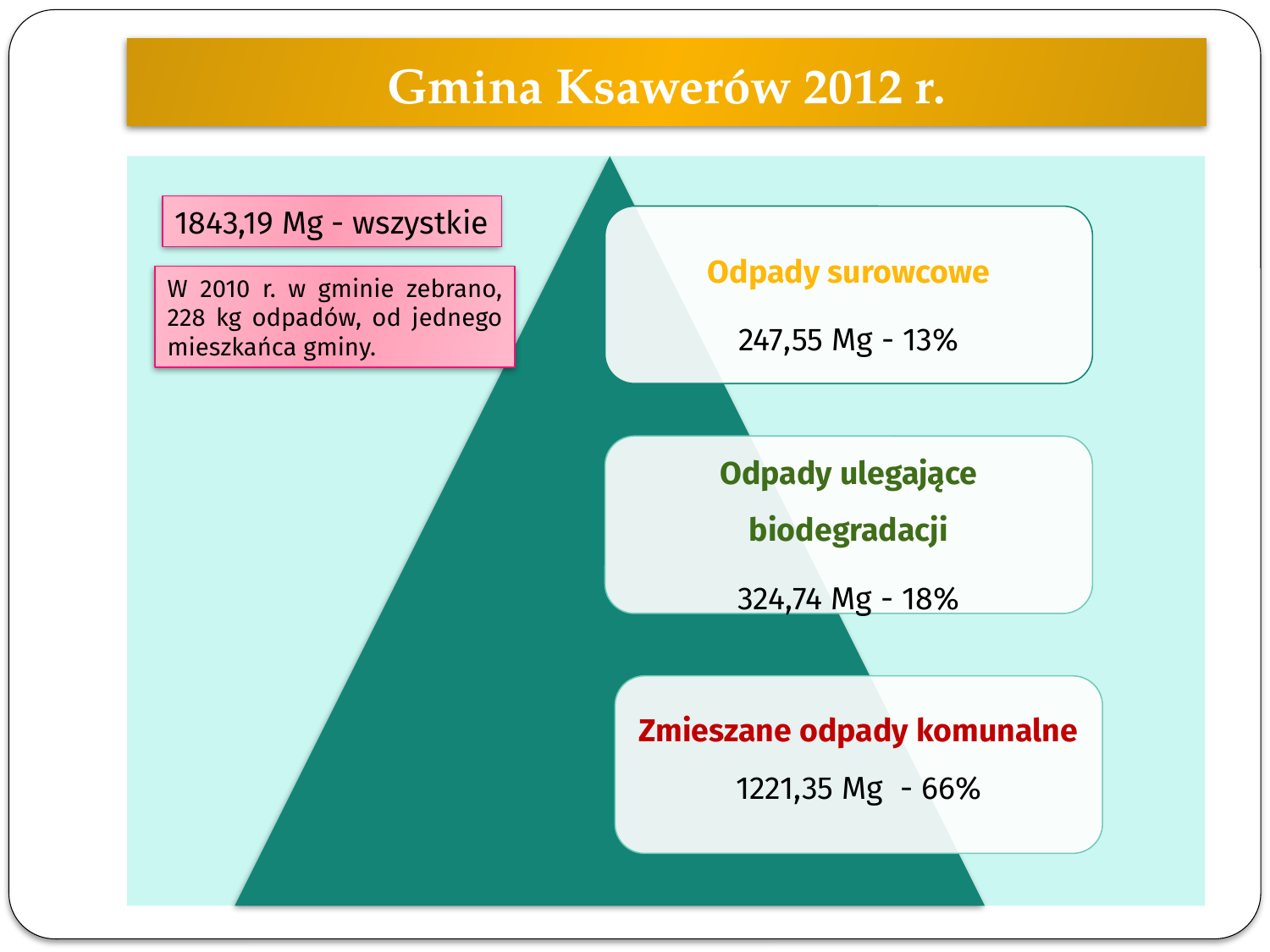

Gmina Ksawerów 2012 r.
Odpady surowcowe
247,55 Mg - 13%
Odpady ulegające biodegradacji
324,74 Mg - 18%
Zmieszane odpady komunalne
1221,35 Mg  - 66%

1843,19 Mg - wszystkie
W 2010 r. w gminie zebrano, 228 kg odpadów, od jednego mieszkańca gminy.